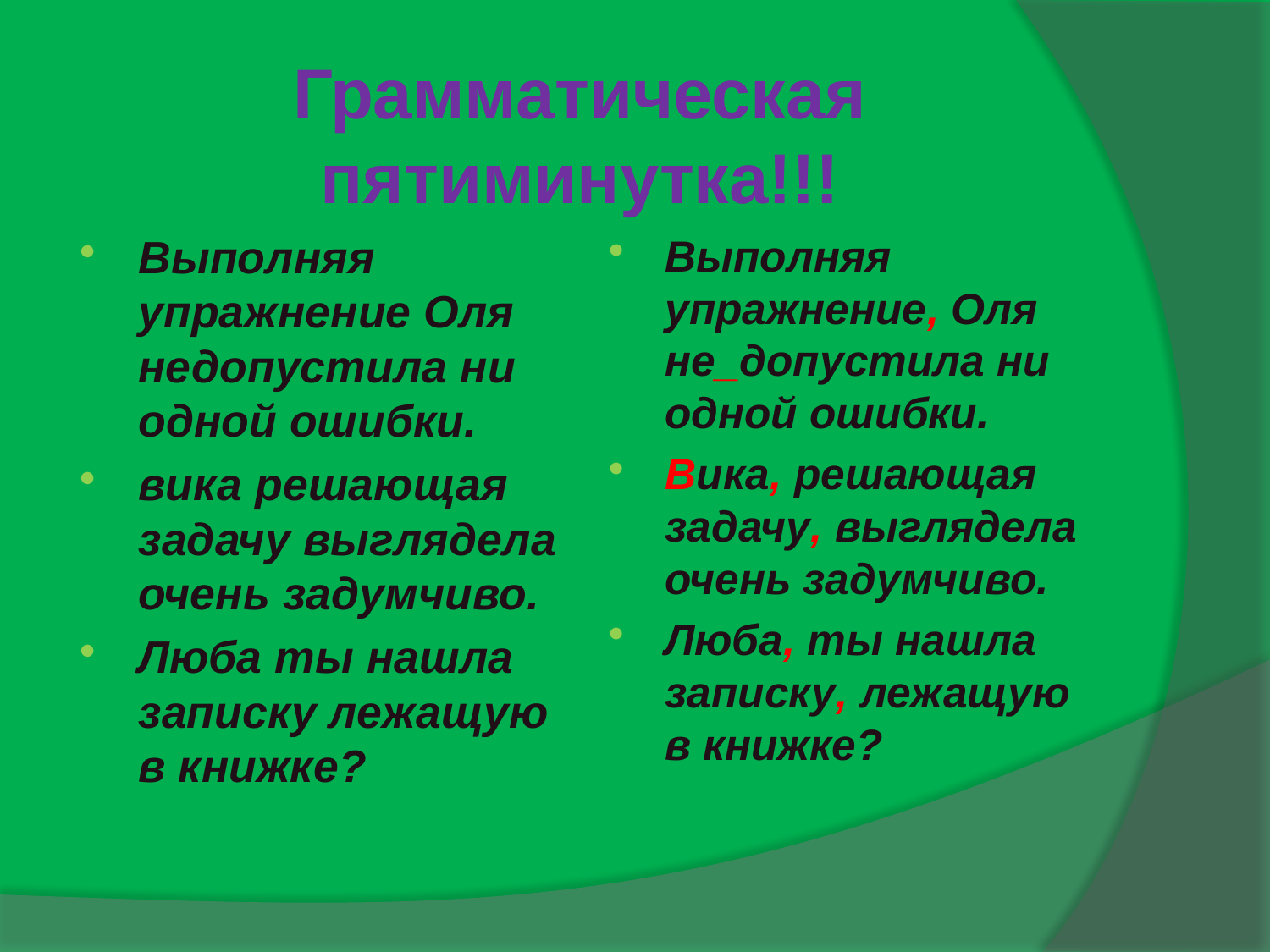

# Грамматическая пятиминутка!!!
Выполняя упражнение Оля недопустила ни одной ошибки.
вика решающая задачу выглядела очень задумчиво.
Люба ты нашла записку лежащую в книжке?
Выполняя упражнение, Оля не_допустила ни одной ошибки.
Вика, решающая задачу, выглядела очень задумчиво.
Люба, ты нашла записку, лежащую в книжке?